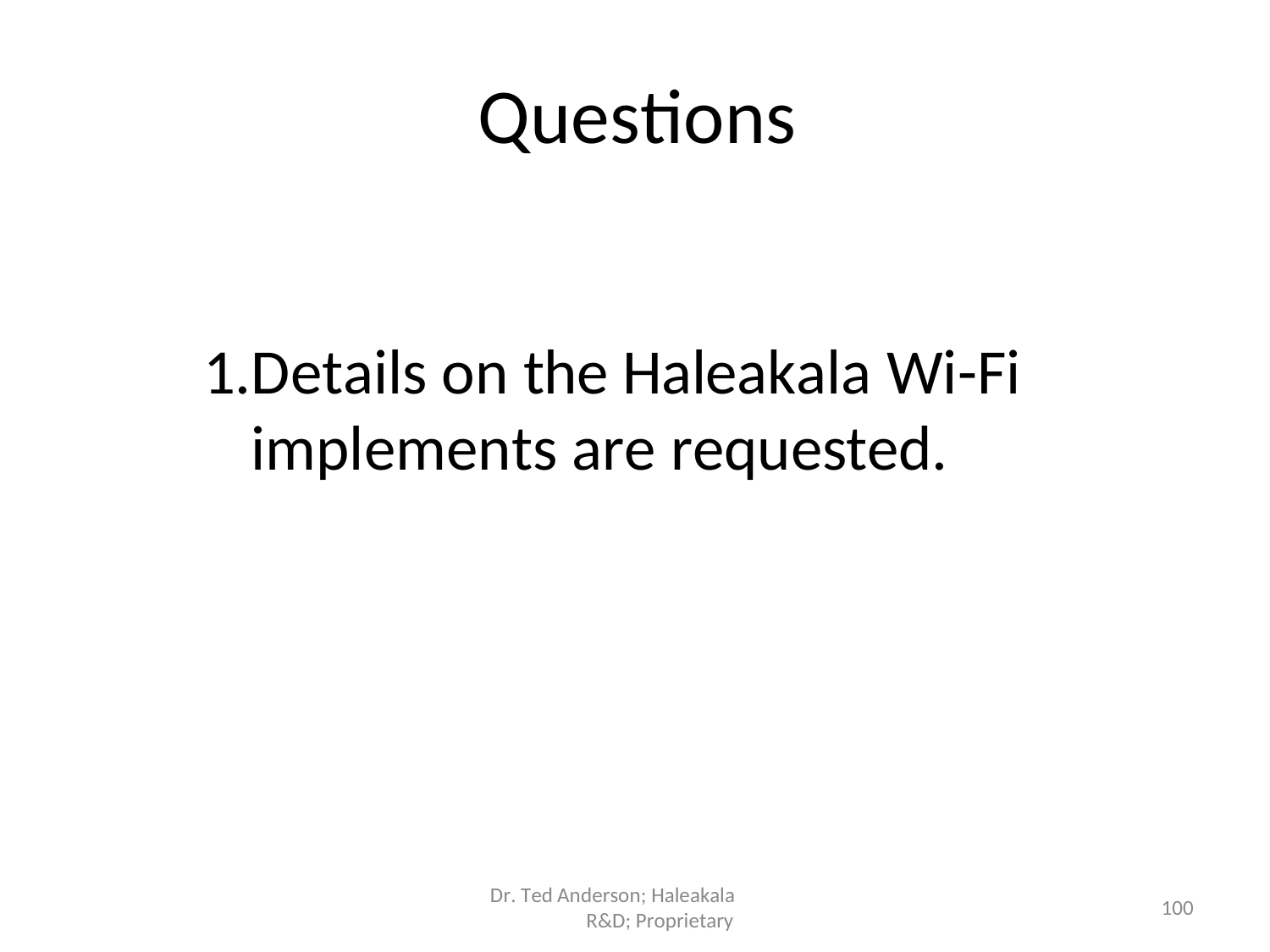

# Questions
1.Details on the Haleakala Wi-Fi
implements are requested.
Dr. Ted Anderson; Haleakala R&D; Proprietary
100